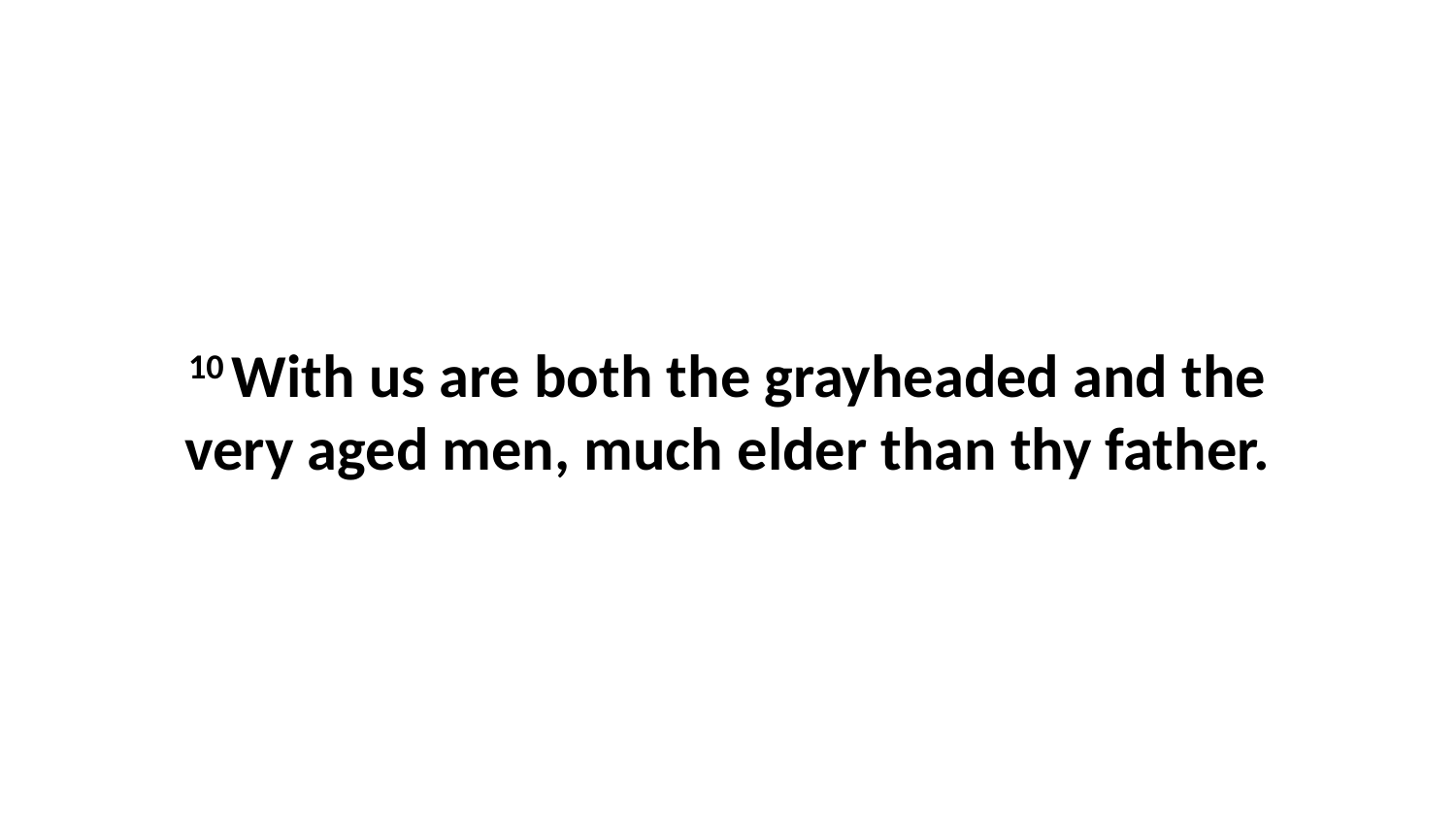

10 With us are both the grayheaded and the very aged men, much elder than thy father.